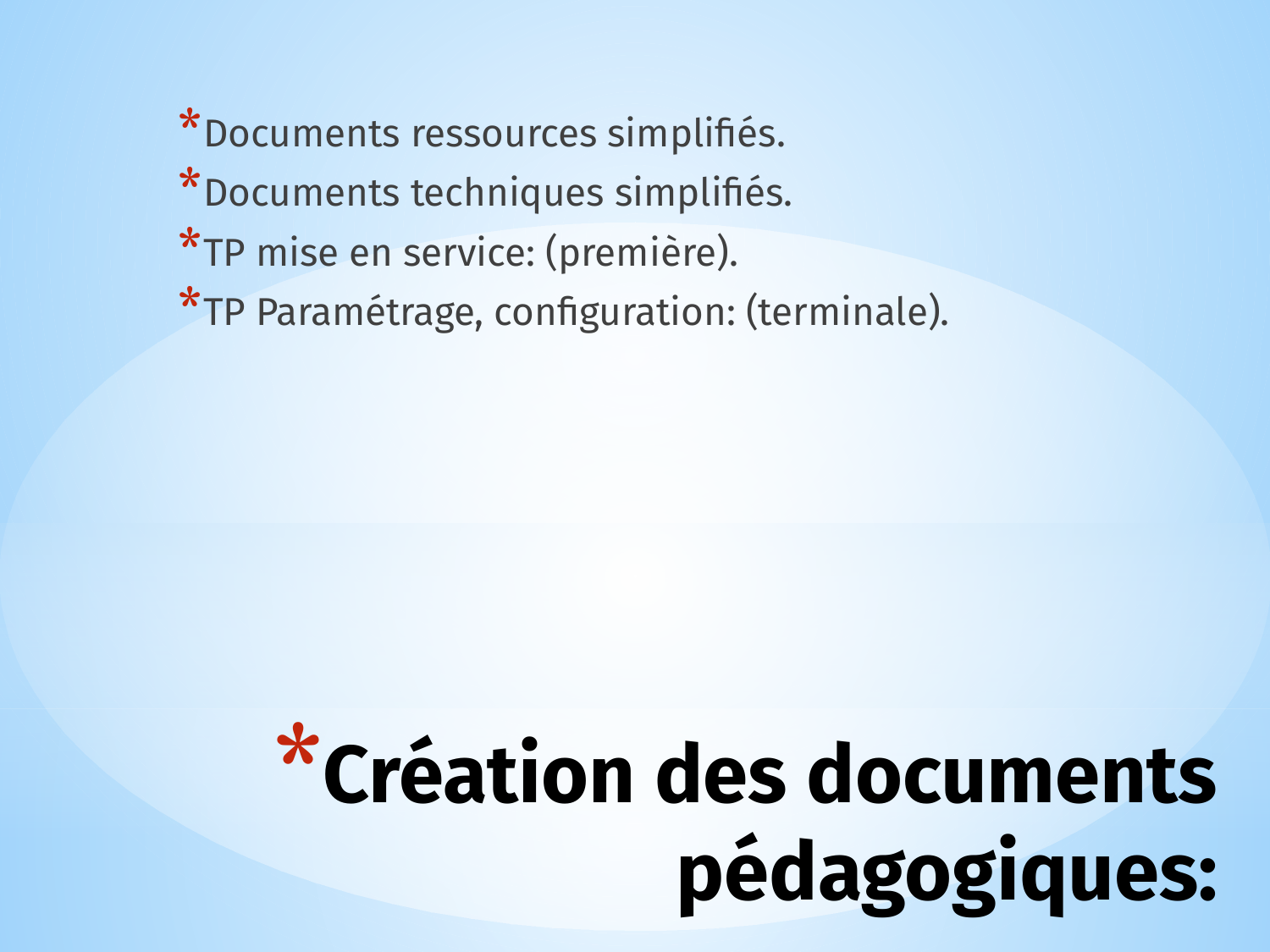

Documents ressources simplifiés.
Documents techniques simplifiés.
TP mise en service: (première).
TP Paramétrage, configuration: (terminale).
# Création des documents pédagogiques: